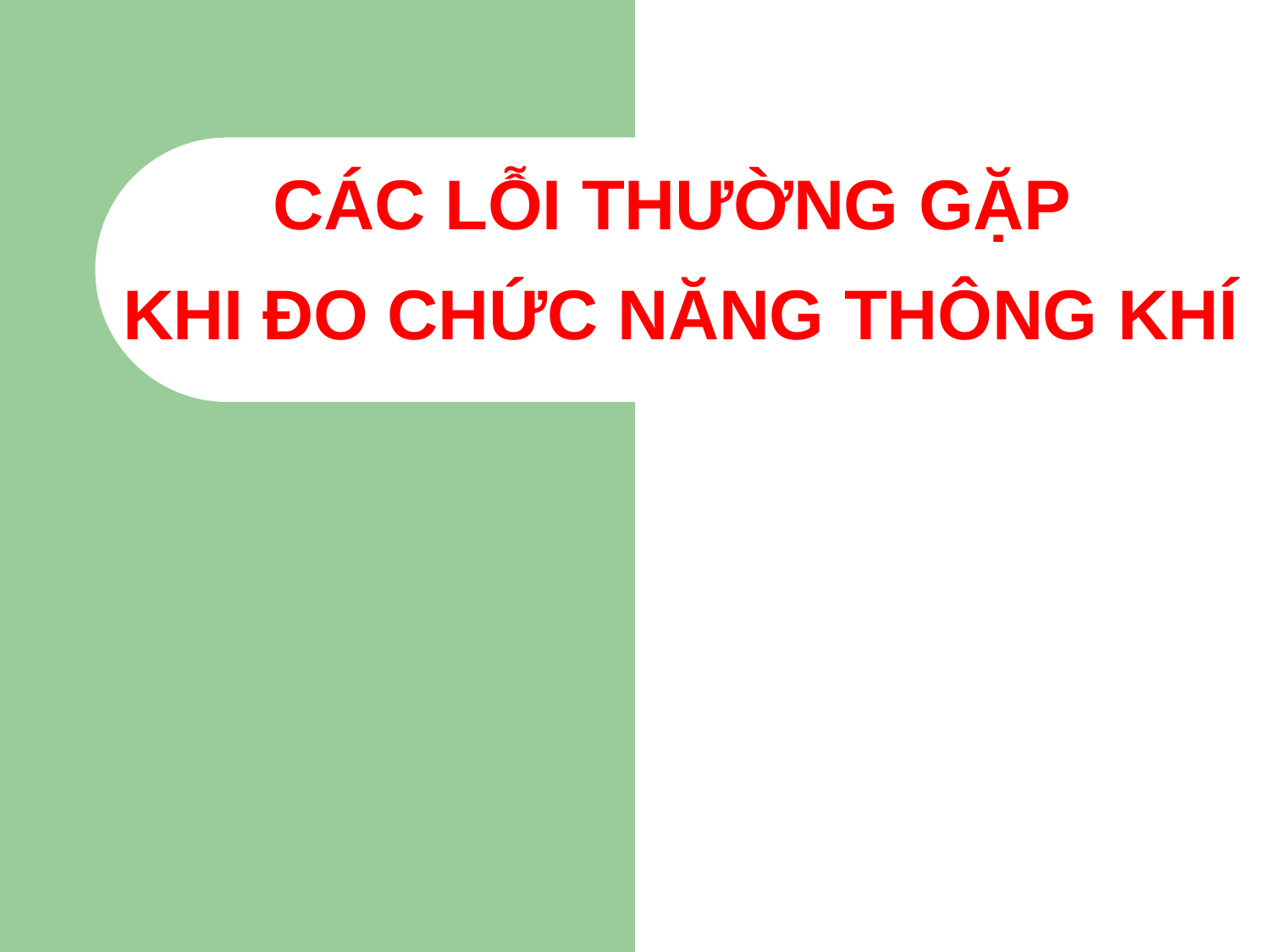

CÁC LỖI THƯỜNG GẶP
KHI ĐO CHỨC NĂNG THÔNG KHÍ